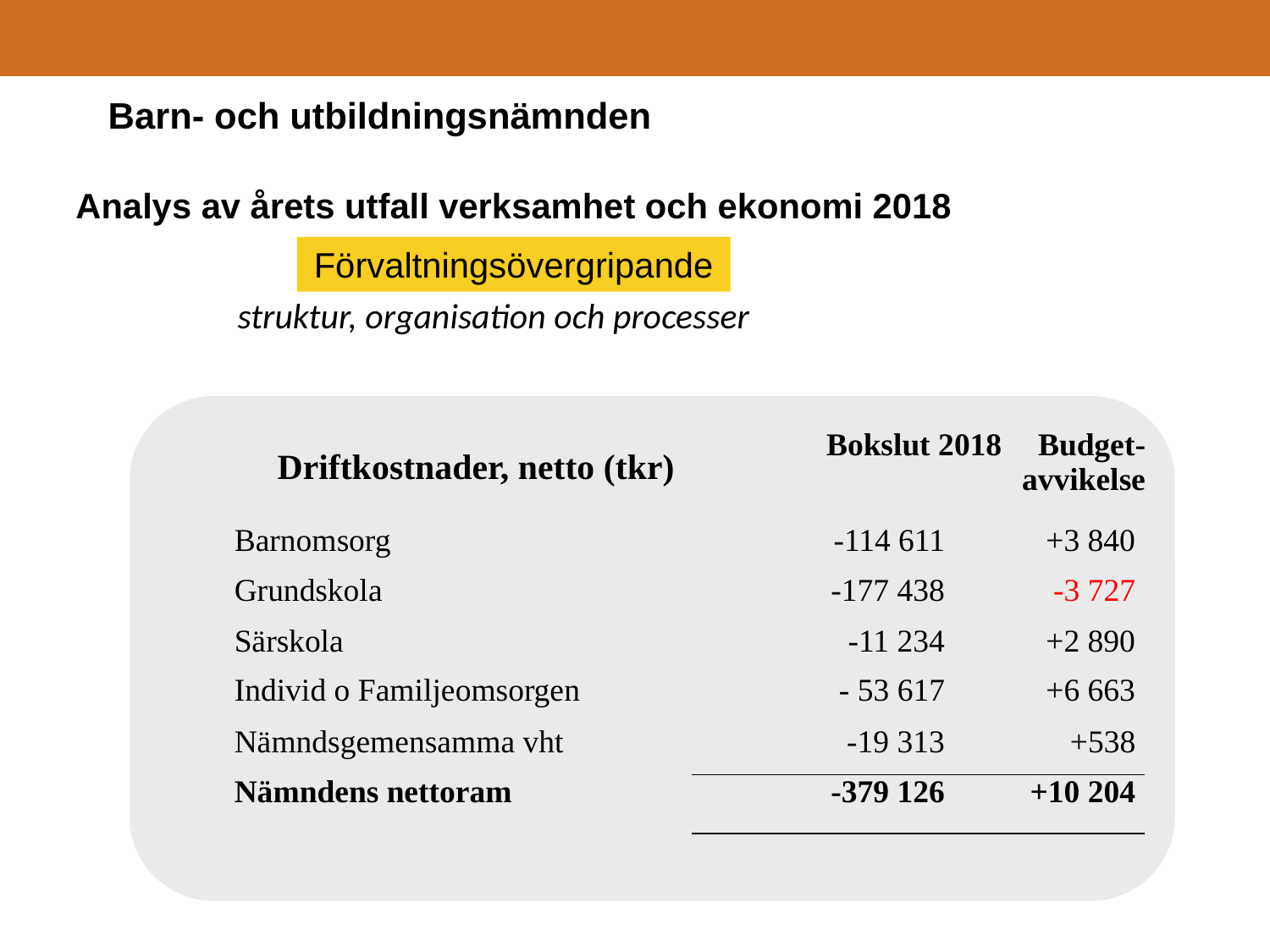

# Barn- och utbildningsnämnden

Analys av årets utfall verksamhet och ekonomi 2018

Förvaltningsövergripande
struktur, organisation och processer

| Bokslut 2018 | Budget-avvikelse |
| --- | --- |
Driftkostnader, netto (tkr)
| Barnomsorg |  | -114 611 | +3 840 |
| --- | --- | --- | --- |
| Grundskola |  | -177 438 | -3 727 |
| Särskola |  | -11 234 | +2 890 |
| Individ o Familjeomsorgen |  | - 53 617 | +6 663 |
| Nämndsgemensamma vht |  | -19 313 | +538 |
| Nämndens nettoram |  | -379 126 | +10 204 |